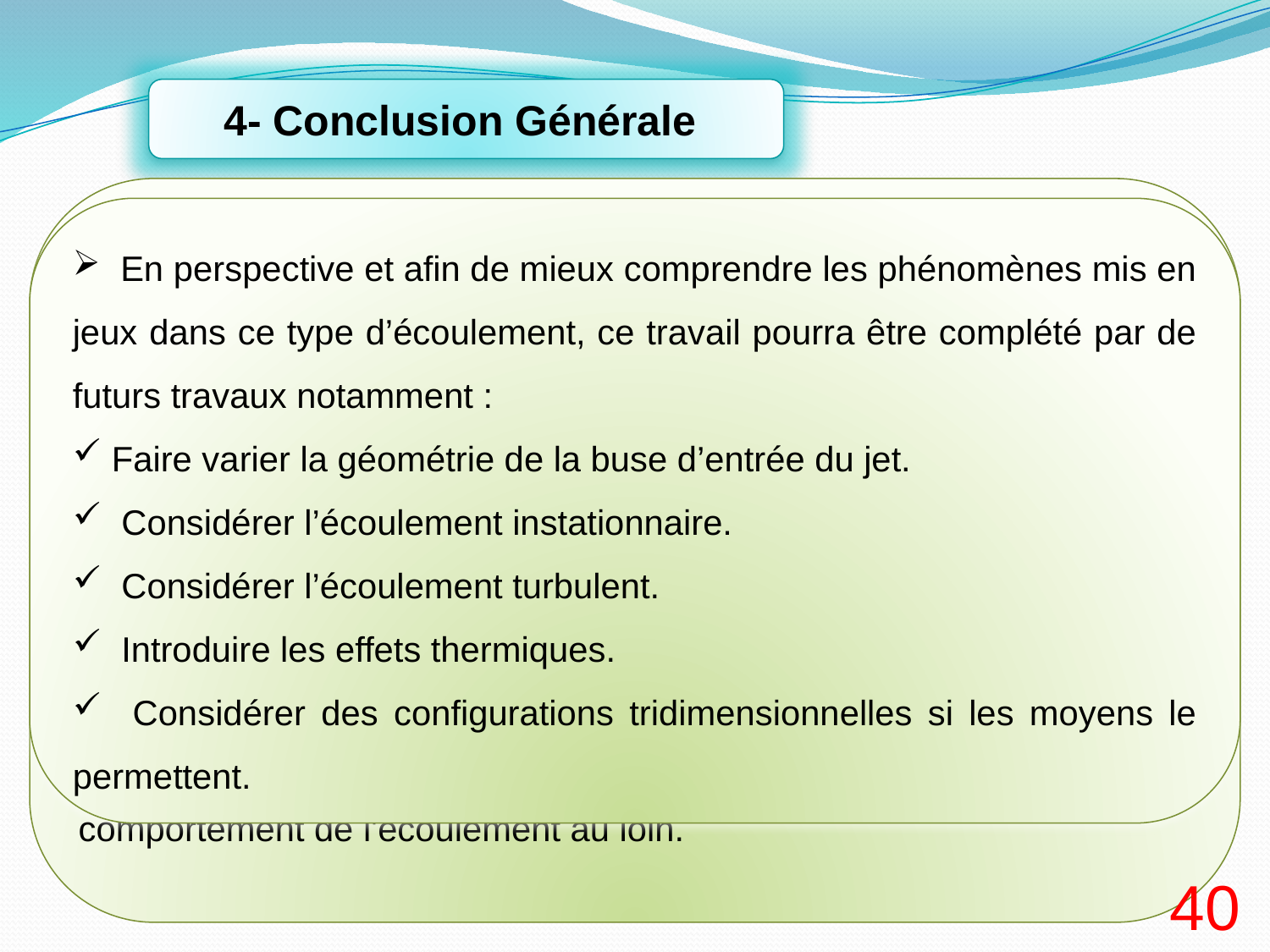

4- Conclusion Générale
  Le présent travail est une étude numérique d'un jet d'air  confiné laminaire plan impactant perpendiculairement une plaque plane.
Les effets du nombre de Reynolds, la longueur de la paroi d'impact, la forme du profil de vitesse à la sortie de la buse et la condition à la sortie sur le comportement dynamique du fluide ont été présentés.
  Les résultats obtenus montrent que lorsque le nombre de Reynolds augmente, la vitesse d'écoulement dans le jet libre et dans le jet pariétal augmente, ainsi la pression au point de stagnation augmente. L'augmentation du rapport L/D donne plus d’informations sur le comportement de l'écoulement au loin.

  En perspective et afin de mieux comprendre les phénomènes mis en jeux dans ce type d’écoulement, ce travail pourra être complété par de futurs travaux notamment :
 Faire varier la géométrie de la buse d’entrée du jet.
  Considérer l’écoulement instationnaire.
  Considérer l’écoulement turbulent.
  Introduire les effets thermiques.
  Considérer des configurations tridimensionnelles si les moyens le permettent.
40